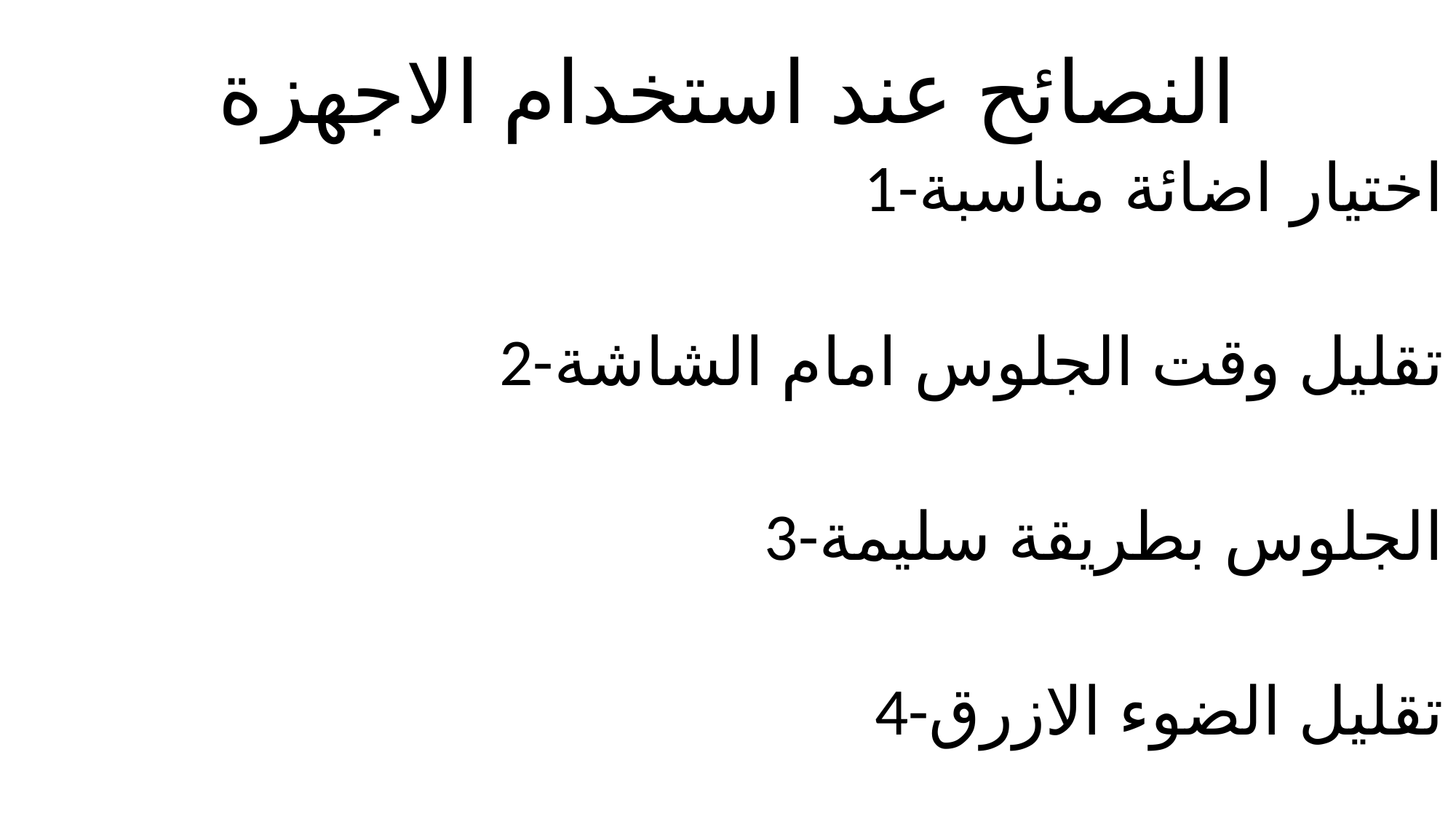

# النصائح عند استخدام الاجهزة
1-اختيار اضائة مناسبة

2-تقليل وقت الجلوس امام الشاشة

3-الجلوس بطريقة سليمة

4-تقليل الضوء الازرق